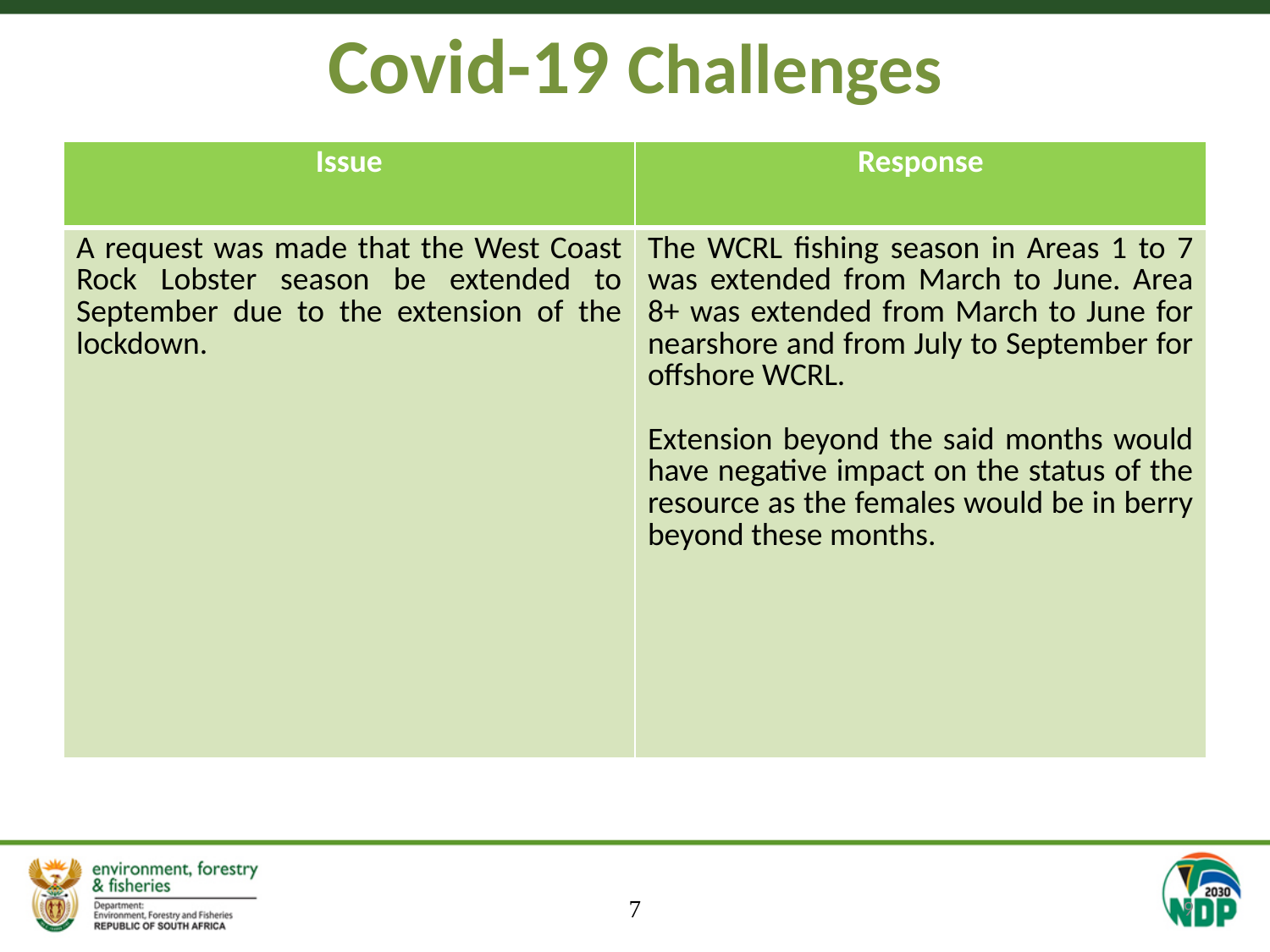

# Covid-19 Challenges
| Issue | Response |
| --- | --- |
| A request was made that the West Coast Rock Lobster season be extended to September due to the extension of the lockdown. | The WCRL fishing season in Areas 1 to 7 was extended from March to June. Area 8+ was extended from March to June for nearshore and from July to September for offshore WCRL. Extension beyond the said months would have negative impact on the status of the resource as the females would be in berry beyond these months. |
7
9